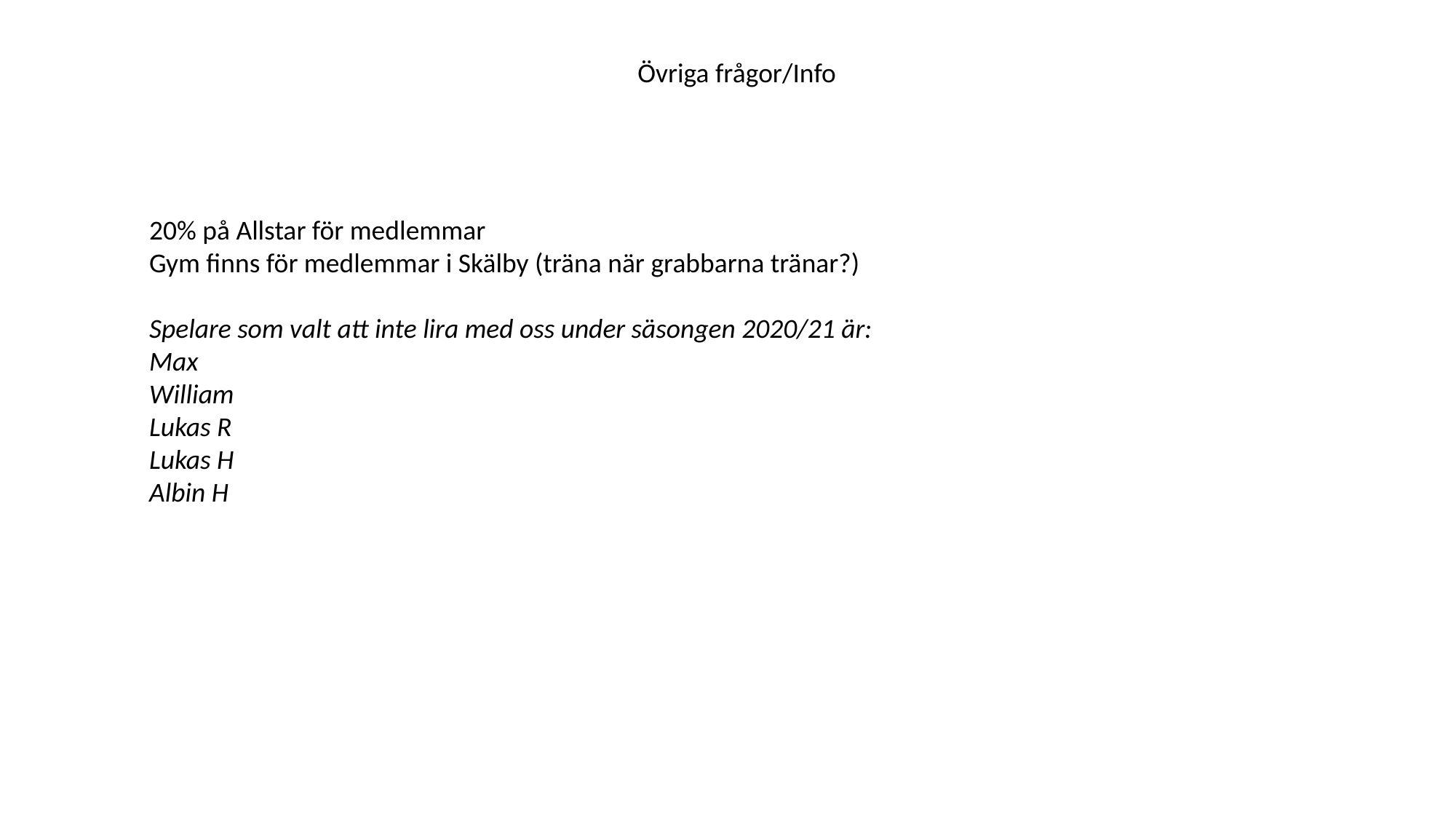

Övriga frågor/Info

20% på Allstar för medlemmar
Gym finns för medlemmar i Skälby (träna när grabbarna tränar?)

Spelare som valt att inte lira med oss under säsongen 2020/21 är:
Max
William
Lukas R
Lukas H
Albin H